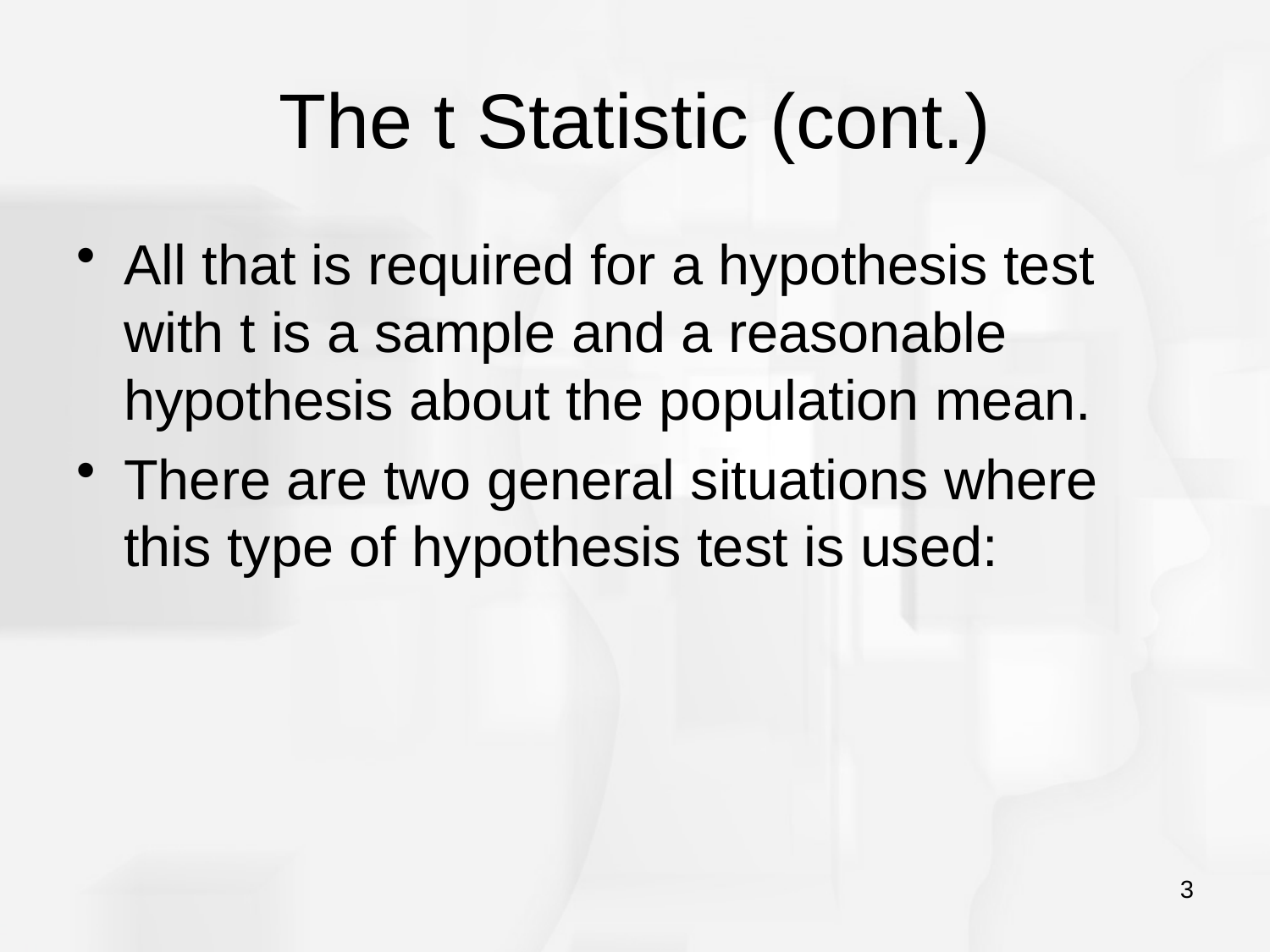

# The t Statistic (cont.)
All that is required for a hypothesis test with t is a sample and a reasonable hypothesis about the population mean.
There are two general situations where this type of hypothesis test is used:
3